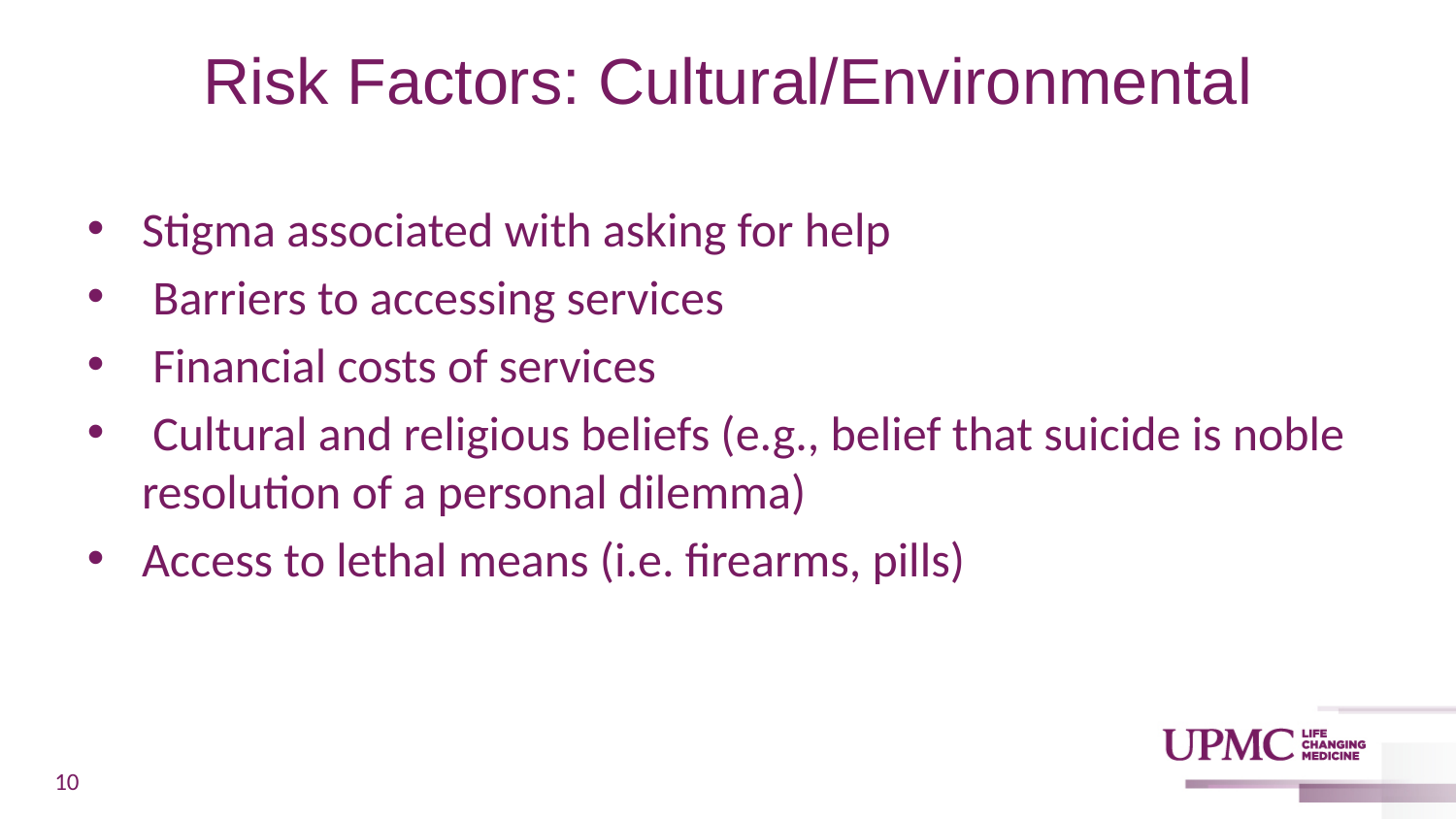

# Risk Factors: Cultural/Environmental
Stigma associated with asking for help
 Barriers to accessing services
 Financial costs of services
 Cultural and religious beliefs (e.g., belief that suicide is noble resolution of a personal dilemma)
Access to lethal means (i.e. firearms, pills)

10